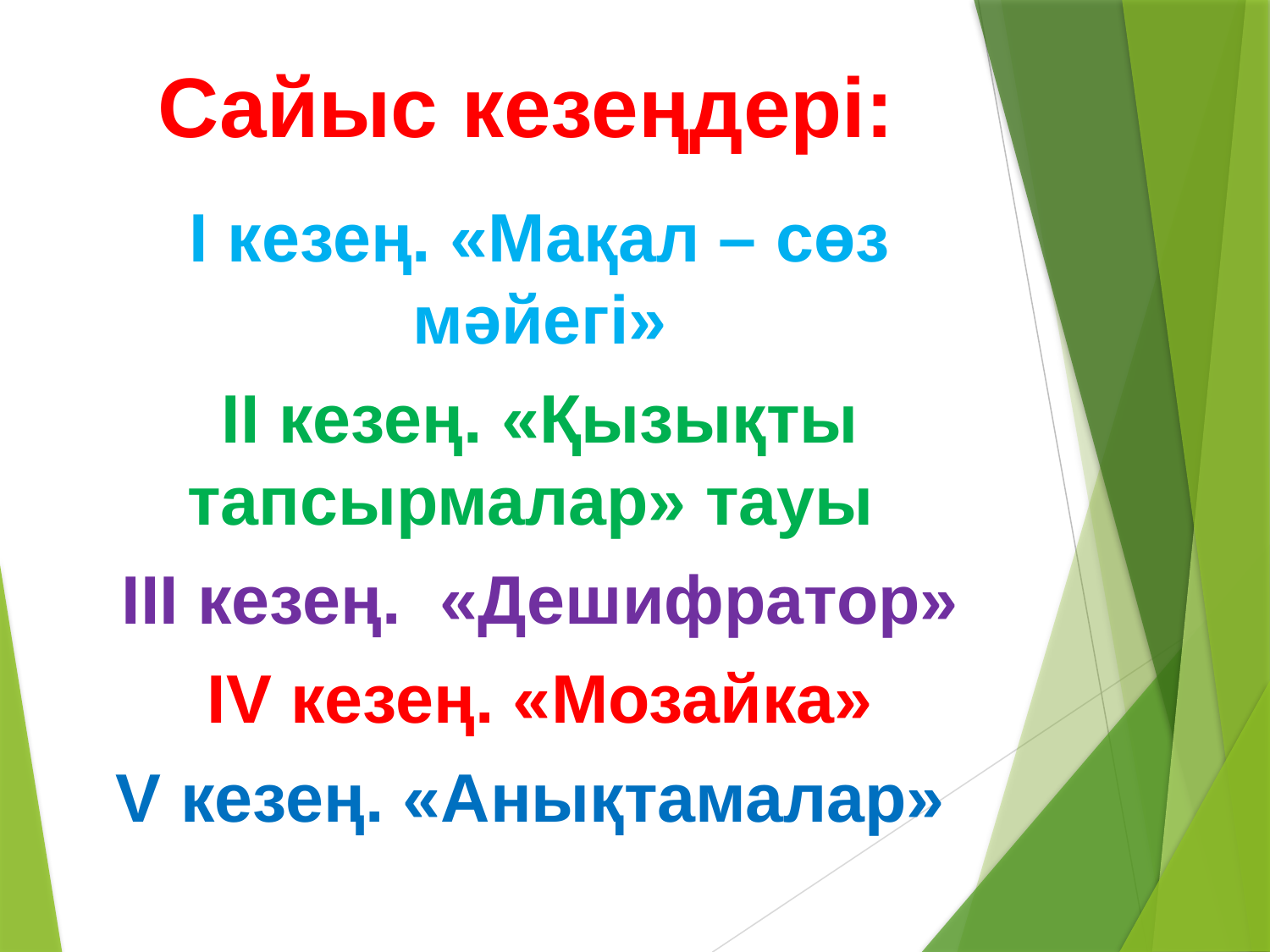

# Сайыс кезеңдері:
I кезең. «Мақал – сөз мәйегі»
II кезең. «Қызықты тапсырмалар» тауы
III кезең.  «Дешифратор»
IV кезең. «Мозайка»
V кезең. «Анықтамалар»